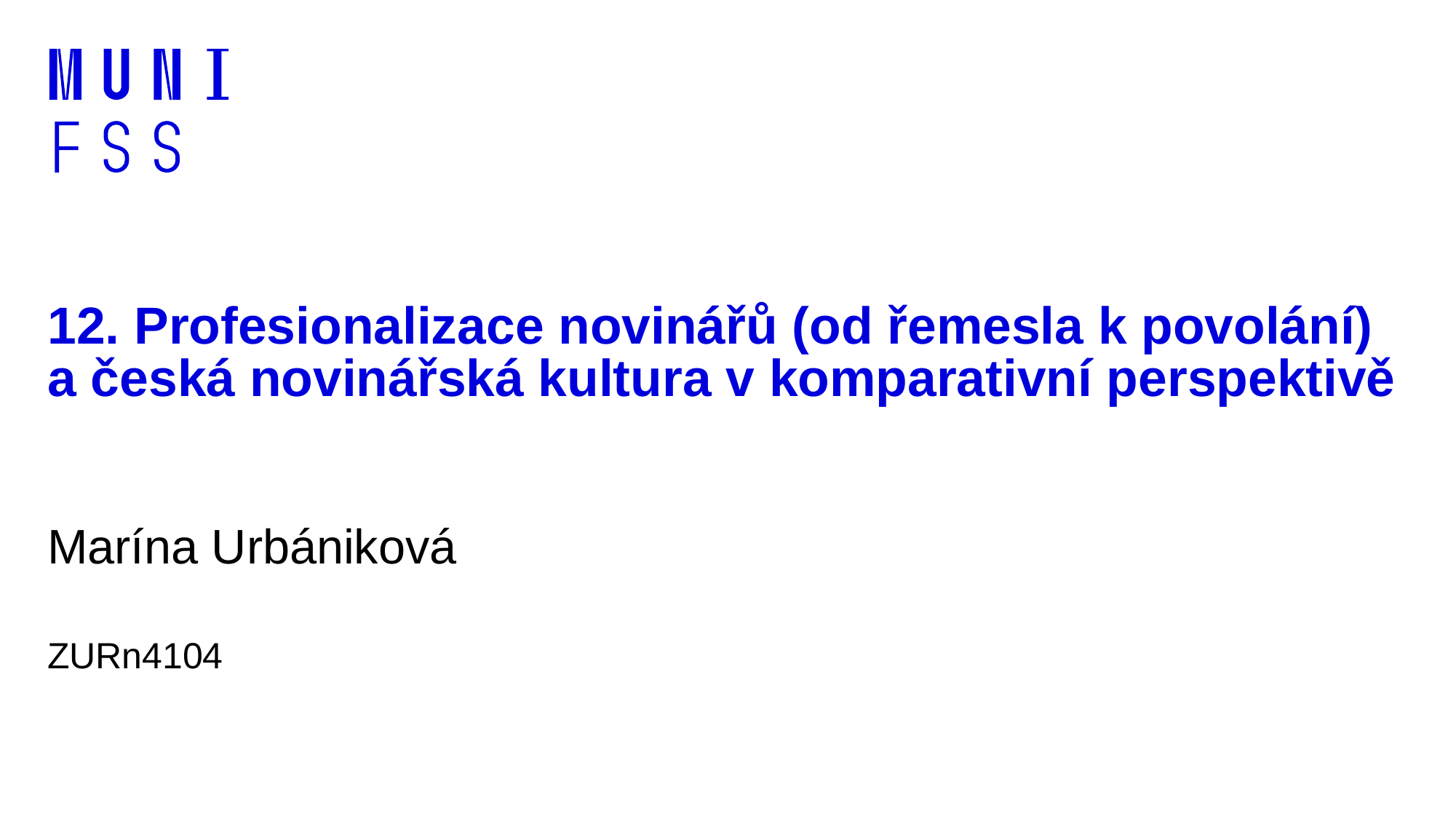

# 12. Profesionalizace novinářů (od řemesla k povolání) a česká novinářská kultura v komparativní perspektivě
Marína Urbániková

ZURn4104